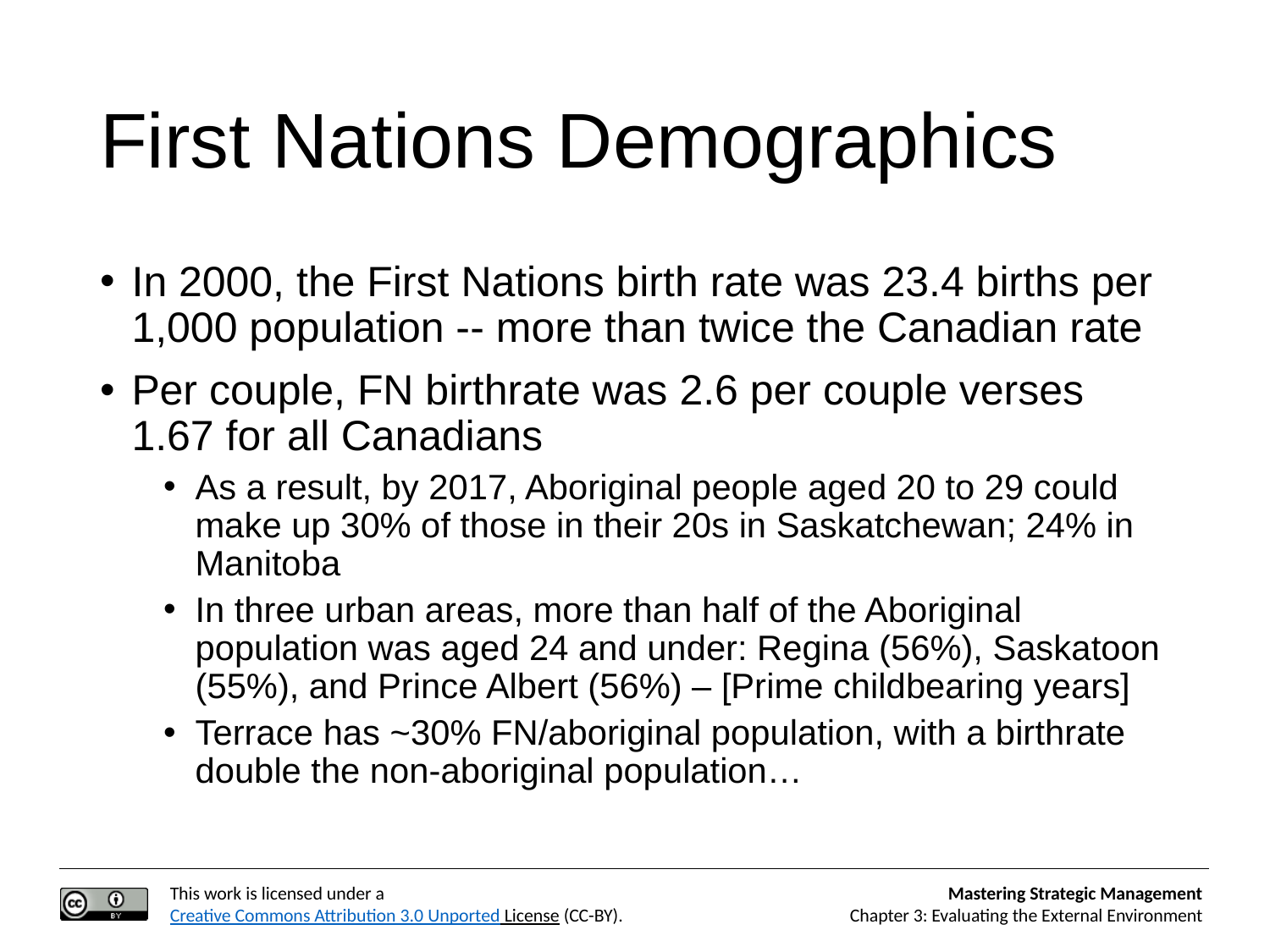

# First Nations Demographics
In 2000, the First Nations birth rate was 23.4 births per 1,000 population -- more than twice the Canadian rate
Per couple, FN birthrate was 2.6 per couple verses 1.67 for all Canadians
As a result, by 2017, Aboriginal people aged 20 to 29 could make up 30% of those in their 20s in Saskatchewan; 24% in Manitoba
In three urban areas, more than half of the Aboriginal population was aged 24 and under: Regina (56%), Saskatoon (55%), and Prince Albert (56%) – [Prime childbearing years]
Terrace has ~30% FN/aboriginal population, with a birthrate double the non-aboriginal population…